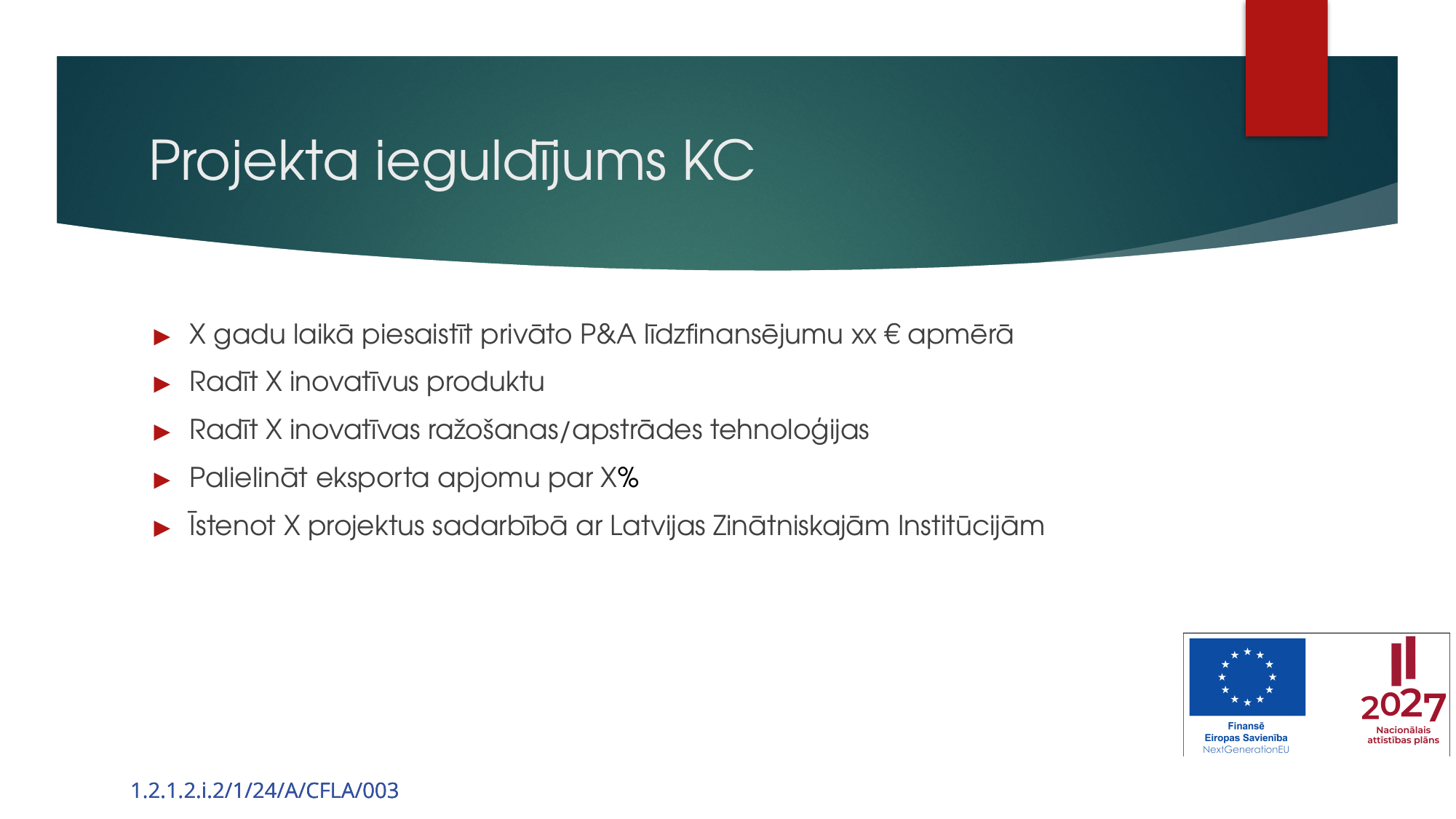

# Projekta ieguldījums KC
X gadu laikā piesaistīt privāto P&A līdzfinansējumu xx € apmērā
Radīt X inovatīvus produktu
Radīt X inovatīvas ražošanas/apstrādes tehnoloģijas
Palielināt eksporta apjomu par X%
Īstenot X projektus sadarbībā ar Latvijas Zinātniskajām Institūcijām

1.2.1.2.i.2/1/24/A/CFLA/003